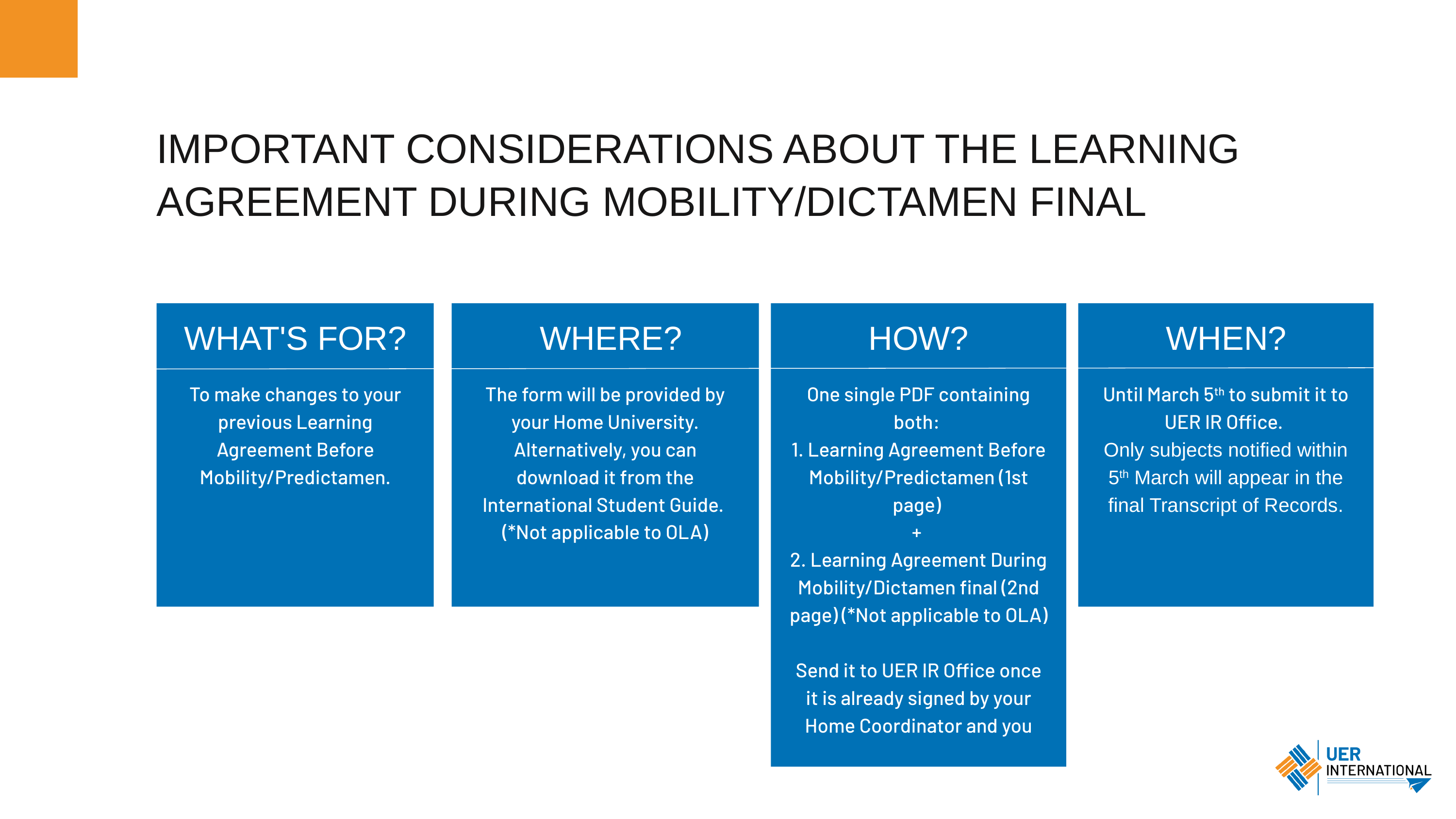

IMPORTANT CONSIDERATIONS ABOUT THE LEARNING AGREEMENT DURING MOBILITY/DICTAMEN FINAL

WHAT'S FOR?
WHERE?
HOW?
WHEN?

To make changes to your previous Learning Agreement Before Mobility/Predictamen.
The form will be provided by your Home University. Alternatively, you can download it from the International Student Guide.
(*Not applicable to OLA)
One single PDF containing both:
1. Learning Agreement Before Mobility/Predictamen (1st page)
+
2. Learning Agreement During Mobility/Dictamen final (2nd page) (*Not applicable to OLA)

Send it to UER IR Office once it is already signed by your Home Coordinator and you
Until March 5th to submit it to UER IR Office.
Only subjects notified within 5th March will appear in the final Transcript of Records.